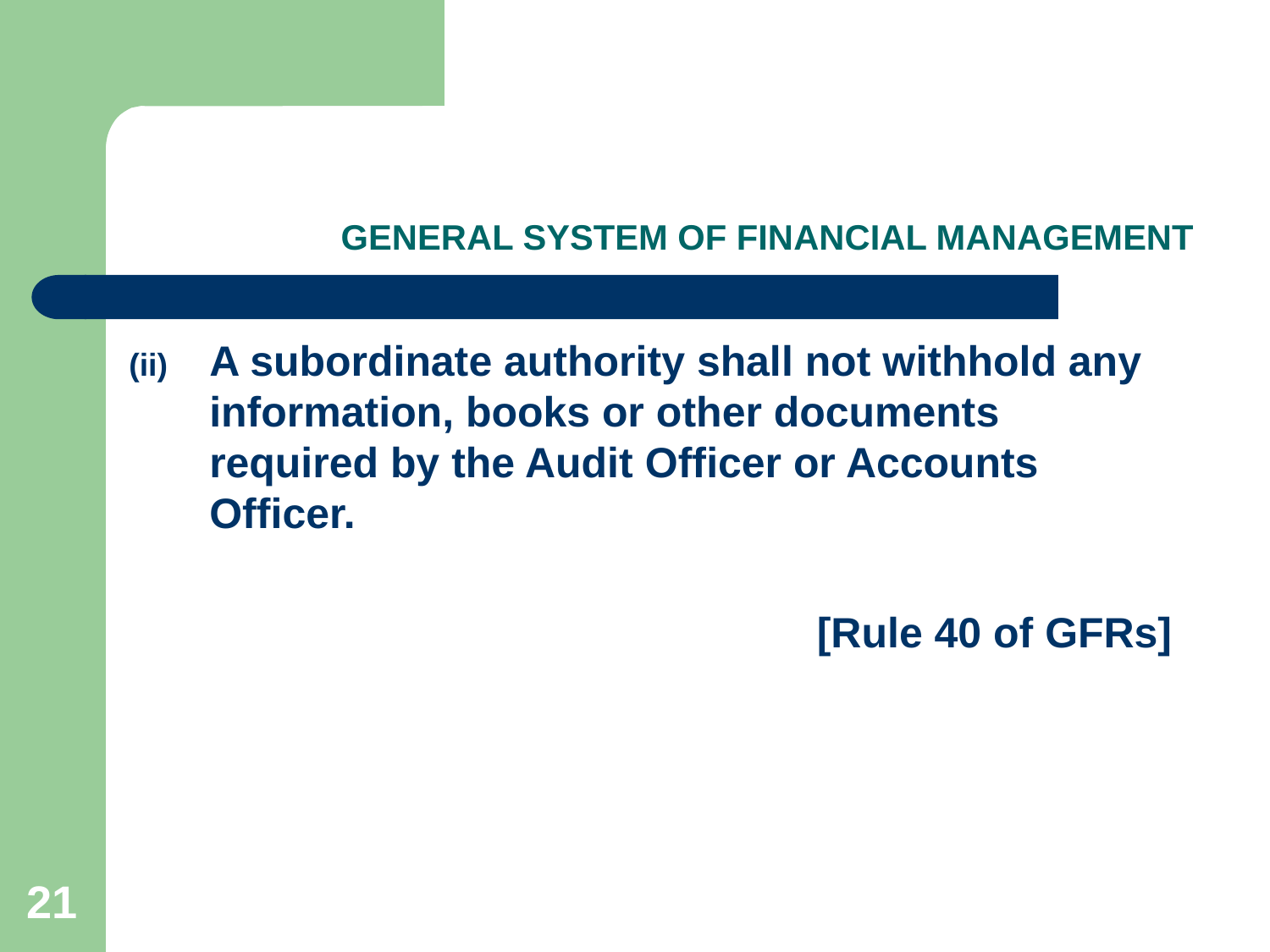

# GENERAL SYSTEM OF FINANCIAL MANAGEMENT
A subordinate authority shall not withhold any information, books or other documents required by the Audit Officer or Accounts Officer.

[Rule 40 of GFRs]

21